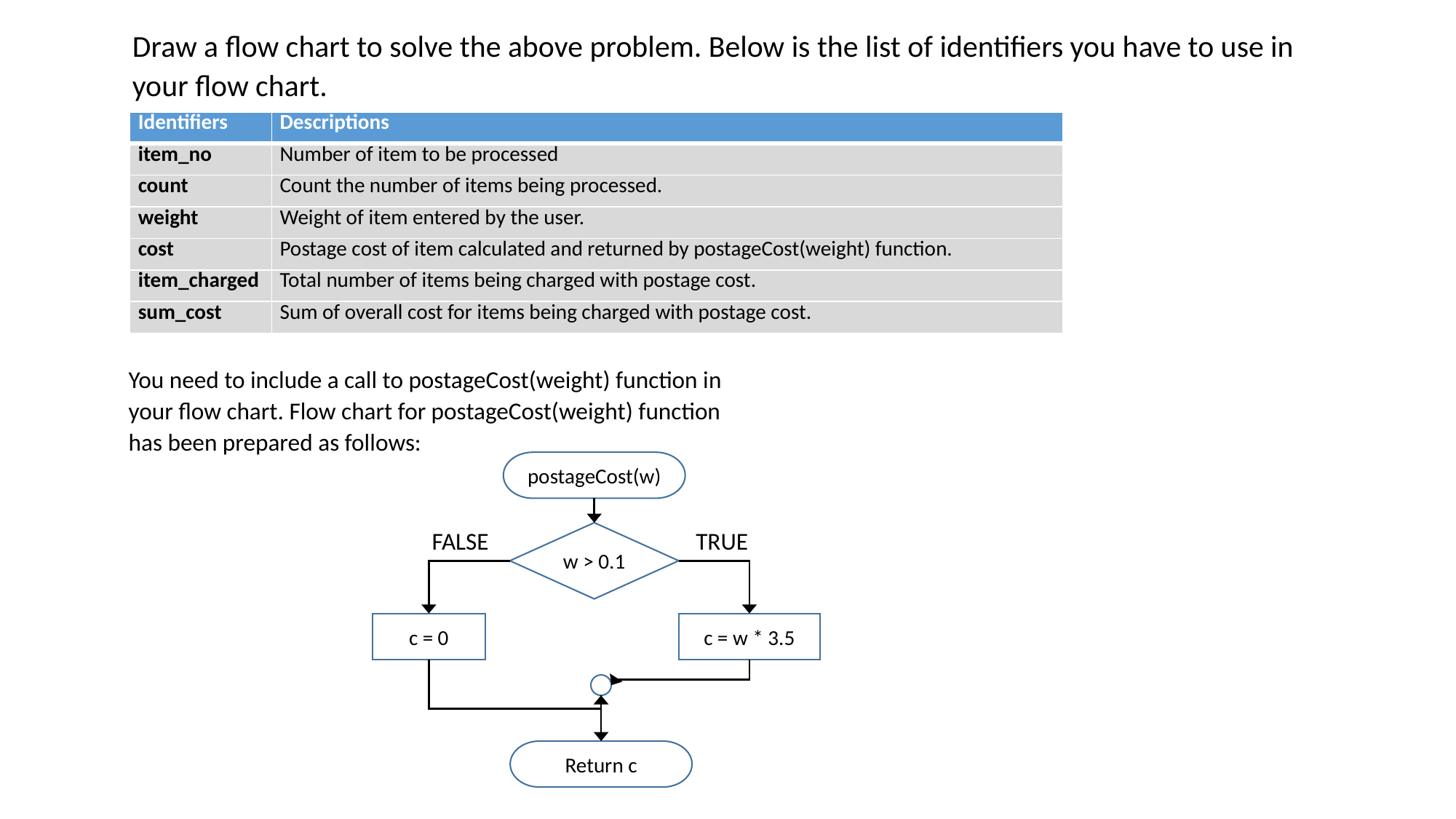

Draw a flow chart to solve the above problem. Below is the list of identifiers you have to use in your flow chart.
| Identifiers | Descriptions |
| --- | --- |
| item\_no | Number of item to be processed |
| count | Count the number of items being processed. |
| weight | Weight of item entered by the user. |
| cost | Postage cost of item calculated and returned by postageCost(weight) function. |
| item\_charged | Total number of items being charged with postage cost. |
| sum\_cost | Sum of overall cost for items being charged with postage cost. |
You need to include a call to postageCost(weight) function in your flow chart. Flow chart for postageCost(weight) function has been prepared as follows:
postageCost(w)
FALSE
TRUE
w > 0.1
c = 0
c = w * 3.5

Return c